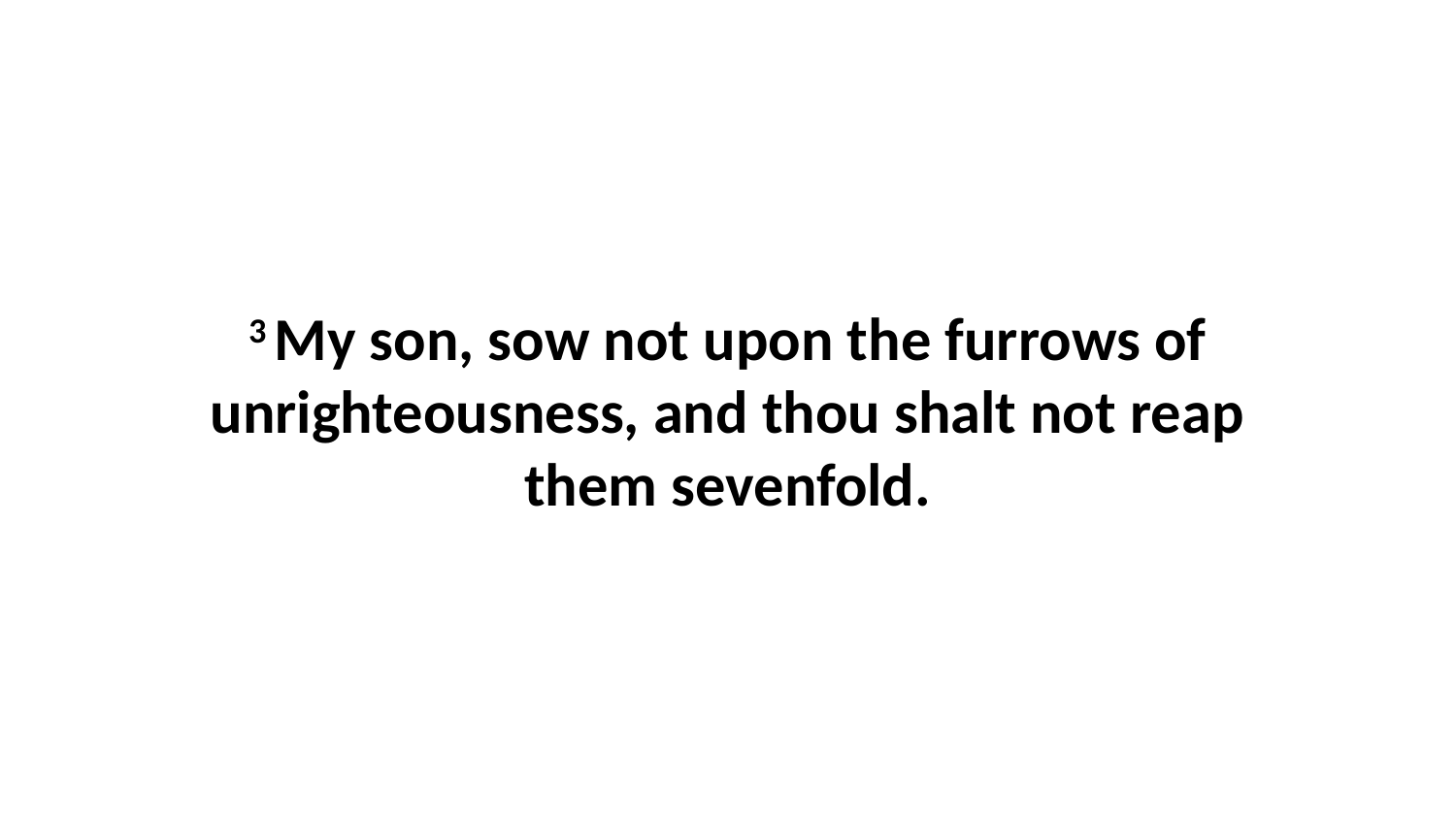

3 My son, sow not upon the furrows of unrighteousness, and thou shalt not reap them sevenfold.